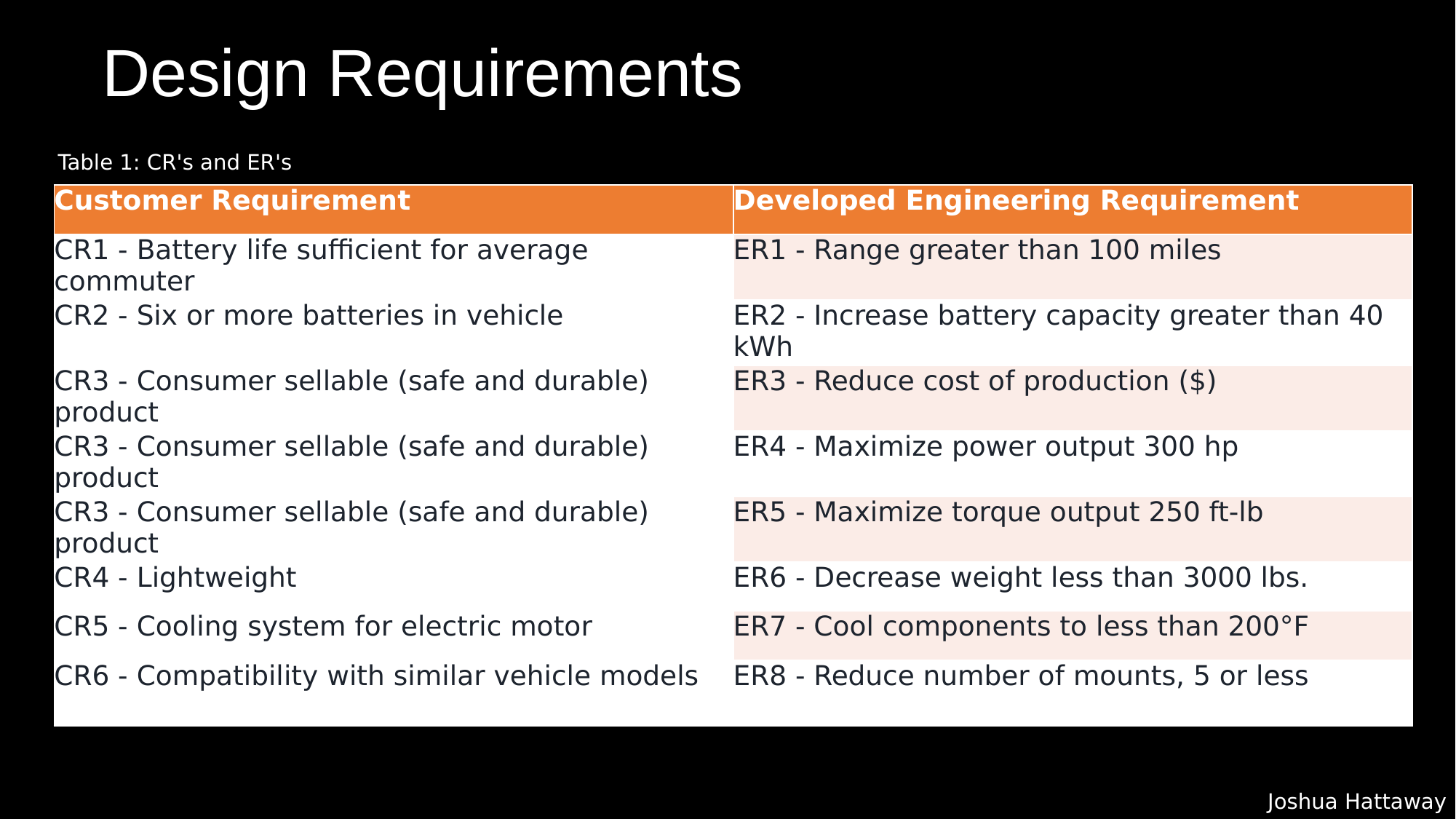

# Design Requirements
Table 1: CR's and ER's
| Customer Requirement | Developed Engineering Requirement |
| --- | --- |
| CR1 - Battery life sufficient for average commuter | ER1 - Range greater than 100 miles |
| CR2 - Six or more batteries in vehicle | ER2 - Increase battery capacity greater than 40 kWh |
| CR3 - Consumer sellable (safe and durable) product | ER3 - Reduce cost of production ($) |
| CR3 - Consumer sellable (safe and durable) product | ER4 - Maximize power output 300 hp |
| CR3 - Consumer sellable (safe and durable) product | ER5 - Maximize torque output 250 ft-lb |
| CR4 - Lightweight | ER6 - Decrease weight less than 3000 lbs. |
| CR5 - Cooling system for electric motor | ER7 - Cool components to less than 200°F |
| CR6 - Compatibility with similar vehicle models | ER8 - Reduce number of mounts, 5 or less |
Joshua Hattaway